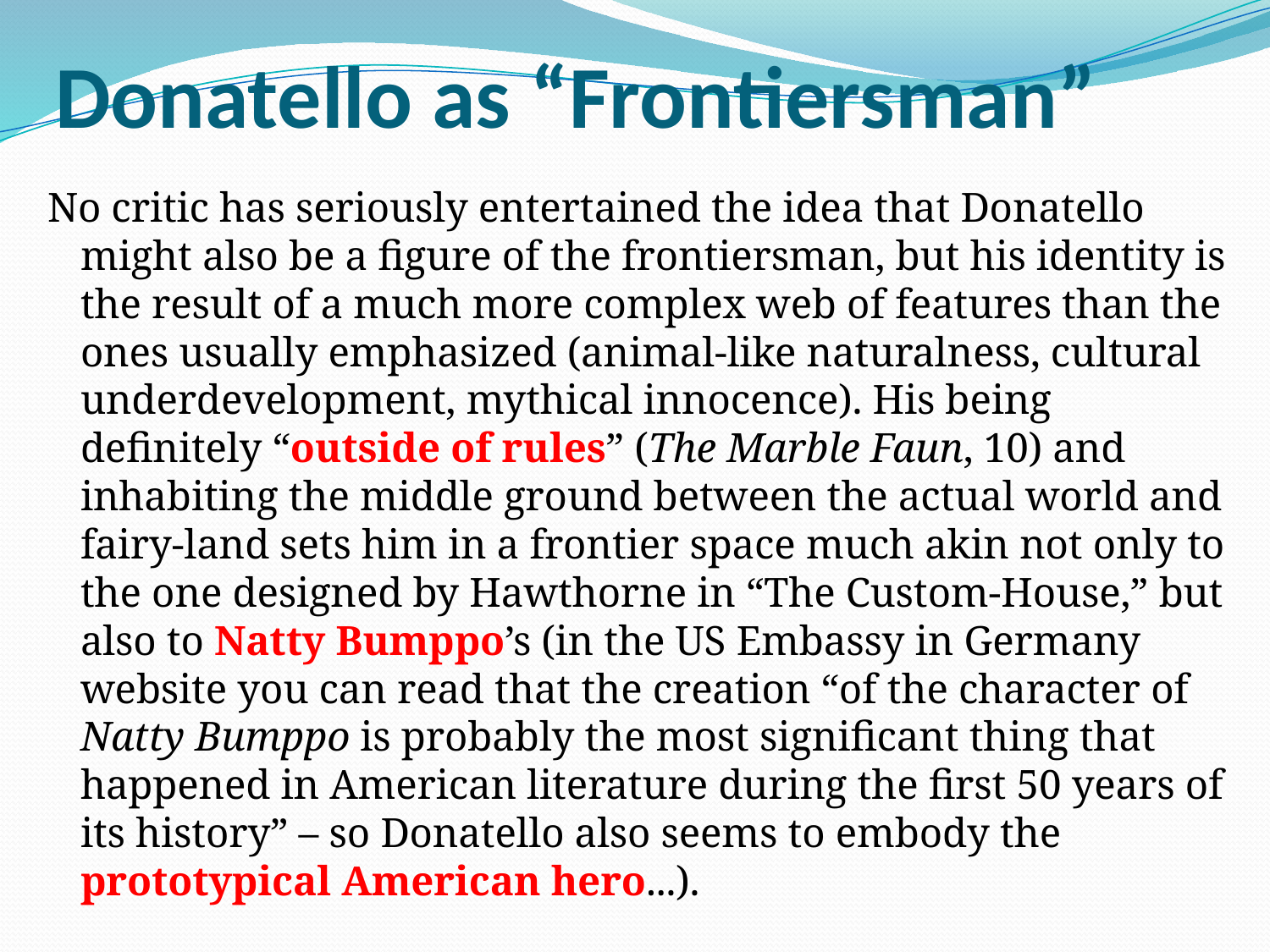

# Donatello as “Frontiersman”
No critic has seriously entertained the idea that Donatello might also be a figure of the frontiersman, but his identity is the result of a much more complex web of features than the ones usually emphasized (animal-like naturalness, cultural underdevelopment, mythical innocence). His being definitely “outside of rules” (The Marble Faun, 10) and inhabiting the middle ground between the actual world and fairy-land sets him in a frontier space much akin not only to the one designed by Hawthorne in “The Custom-House,” but also to Natty Bumppo’s (in the US Embassy in Germany website you can read that the creation “of the character of Natty Bumppo is probably the most significant thing that happened in American literature during the first 50 years of its history” – so Donatello also seems to embody the prototypical American hero...).